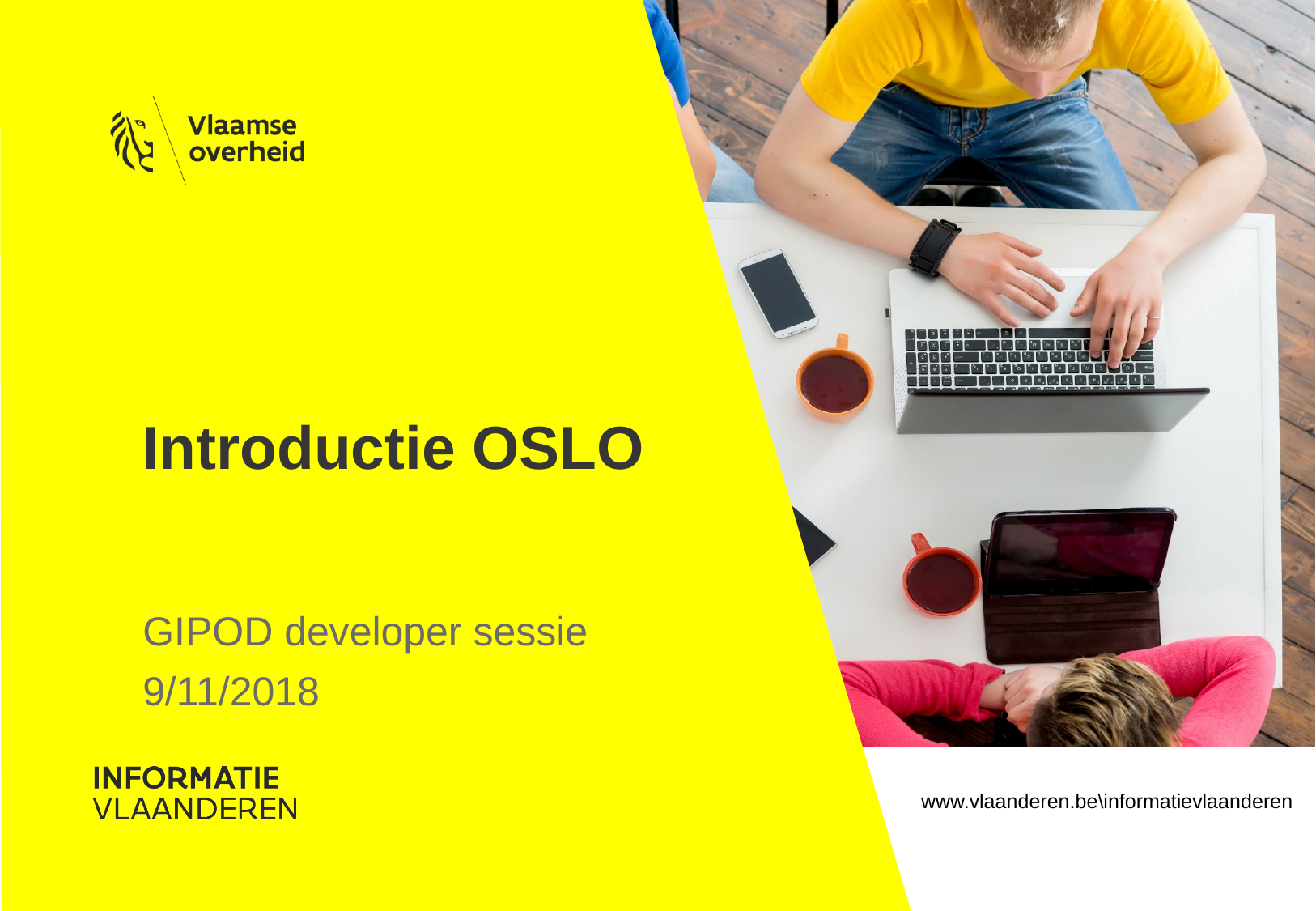

# Introductie OSLO
GIPOD developer sessie
9/11/2018